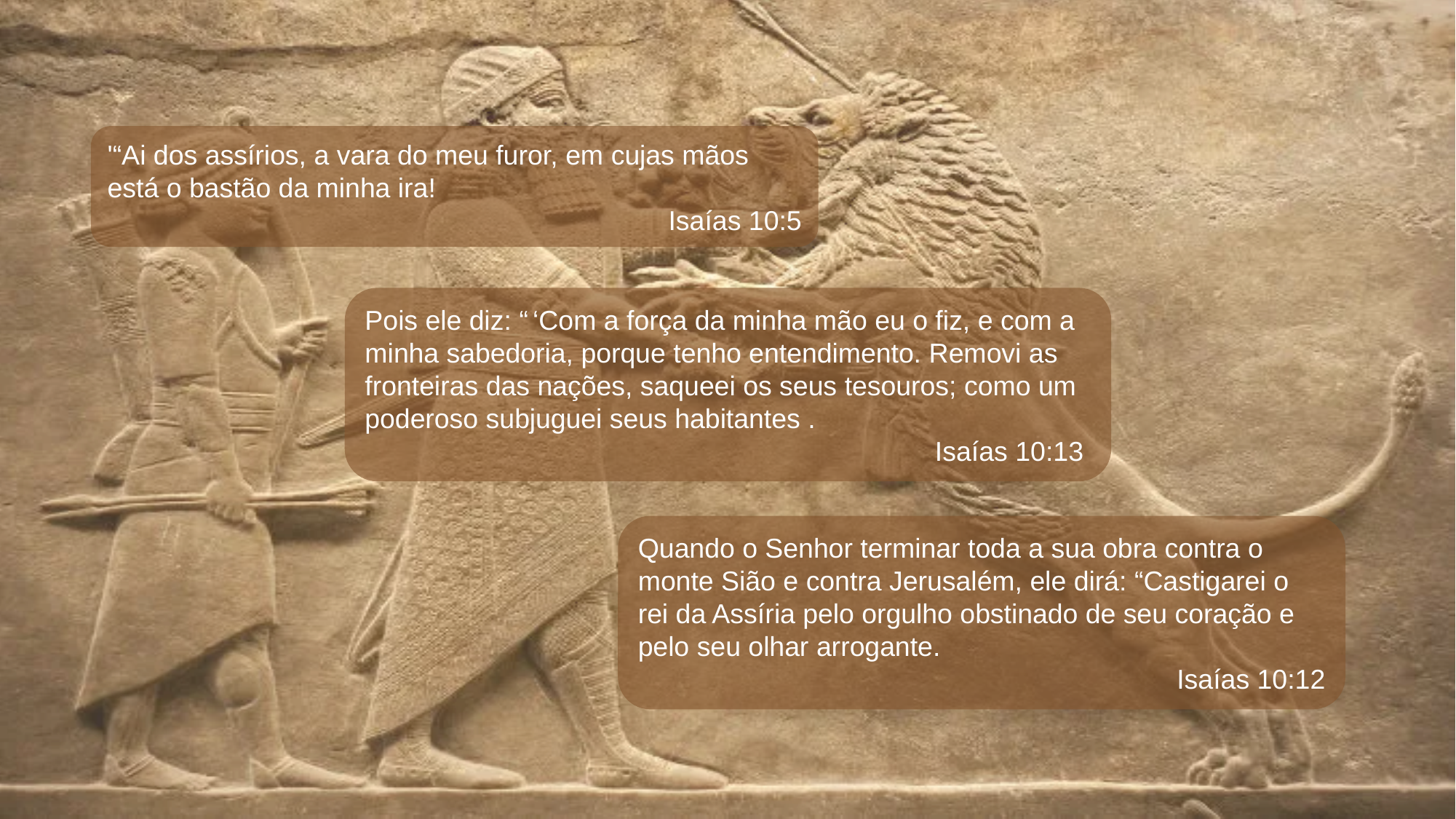

'“Ai dos assírios, a vara do meu furor, em cujas mãos está o bastão da minha ira!
Isaías 10:5
Pois ele diz: “ ‘Com a força da minha mão eu o fiz, e com a minha sabedoria, porque tenho entendimento. Removi as fronteiras das nações, saqueei os seus tesouros; como um poderoso subjuguei seus habitantes .
Isaías 10:13
Quando o Senhor terminar toda a sua obra contra o monte Sião e contra Jerusalém, ele dirá: “Castigarei o rei da Assíria pelo orgulho obstinado de seu coração e pelo seu olhar arrogante.
Isaías 10:12